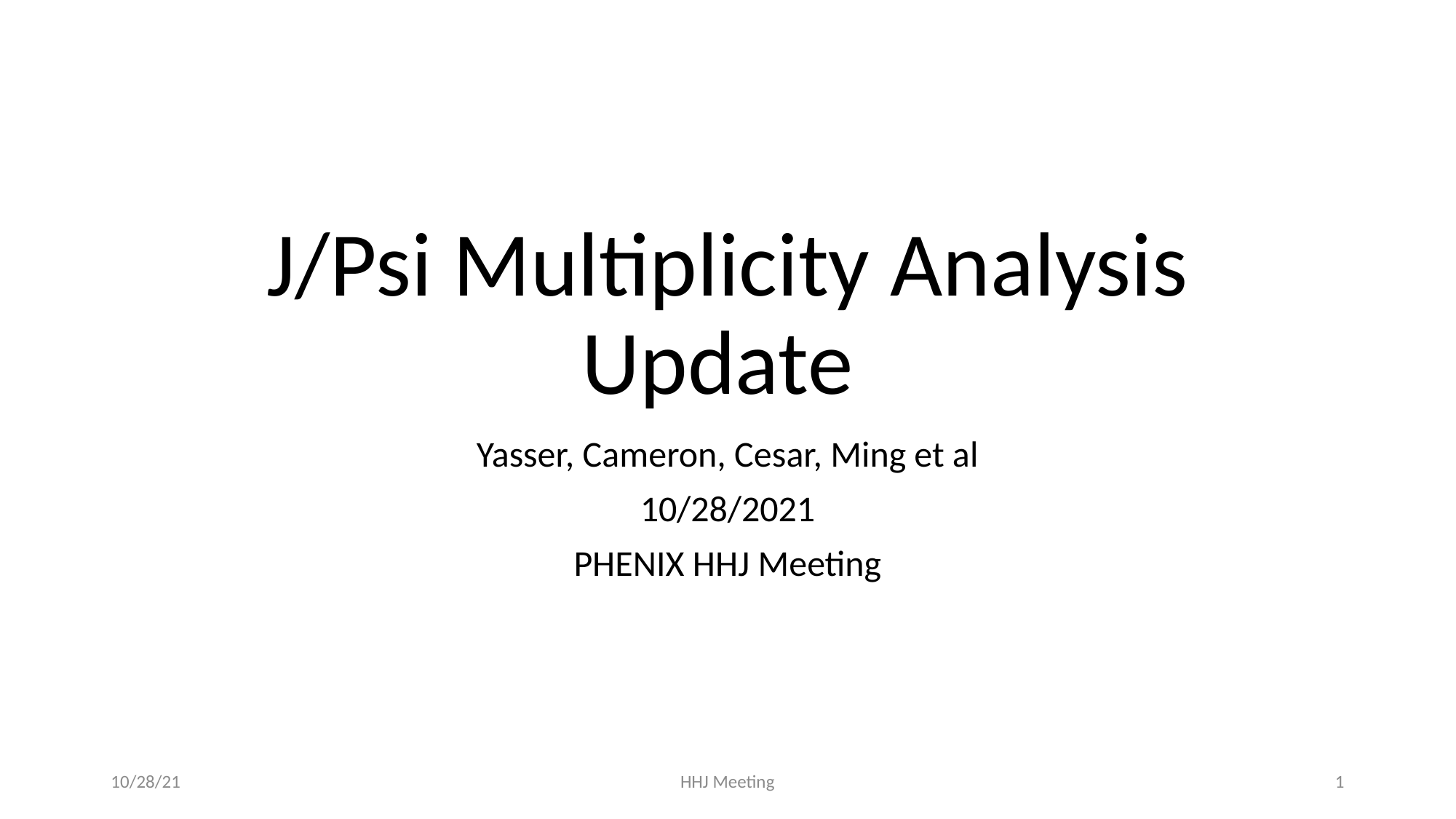

# J/Psi Multiplicity Analysis Update
Yasser, Cameron, Cesar, Ming et al
10/28/2021
PHENIX HHJ Meeting
10/28/21
HHJ Meeting
1